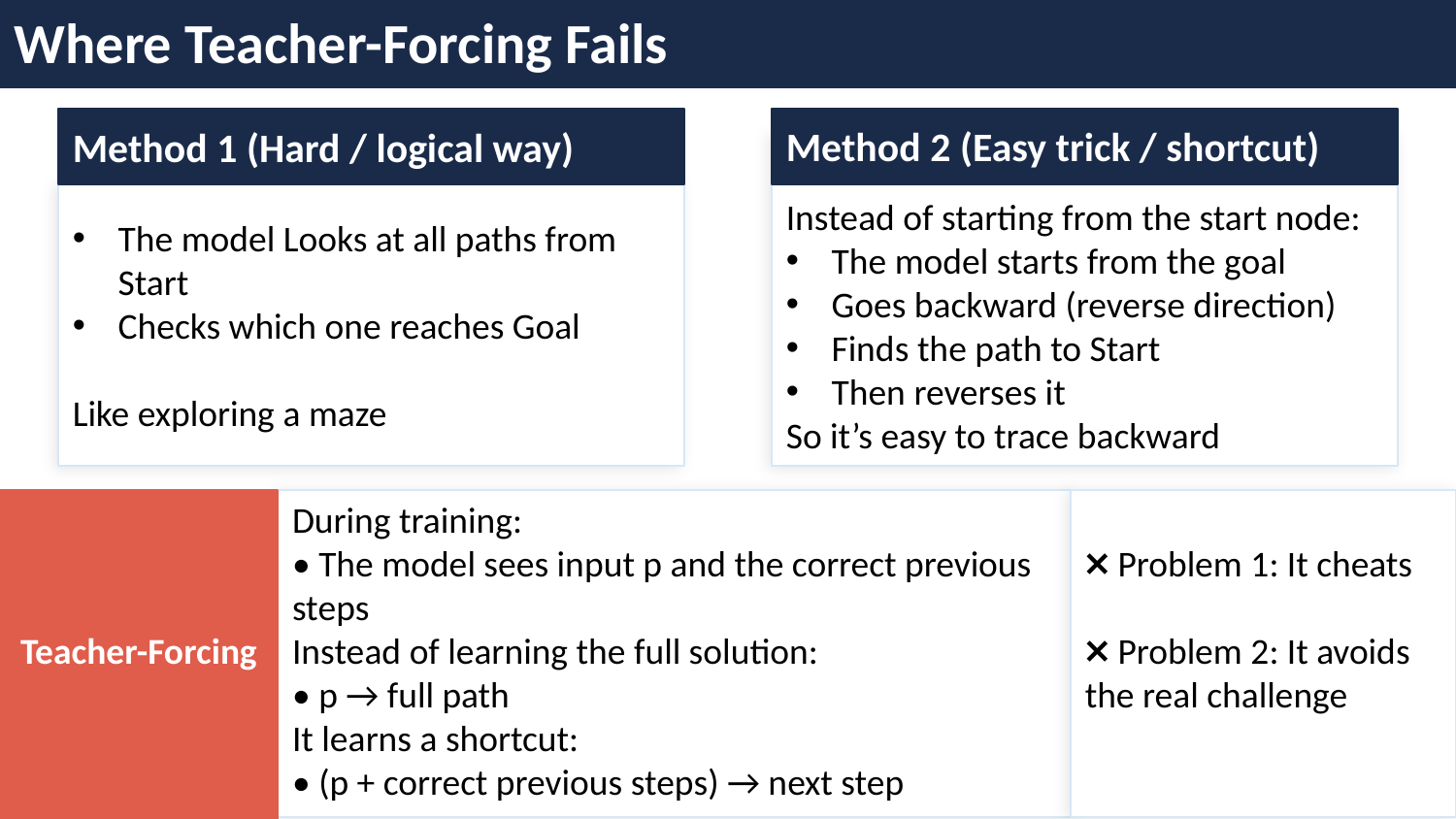

Where Teacher-Forcing Fails
Method 1 (Hard / logical way)

Method 2 (Easy trick / shortcut)

The model Looks at all paths from Start
Checks which one reaches Goal

Like exploring a maze
Instead of starting from the start node:
The model starts from the goal
Goes backward (reverse direction)
Finds the path to Start
Then reverses it
So it’s easy to trace backward

Teacher-Forcing

❌ Problem 1: It cheats

❌ Problem 2: It avoids the real challenge
During training:
• The model sees input p and the correct previous steps
Instead of learning the full solution:
• p → full path
It learns a shortcut:
• (p + correct previous steps) → next step
7